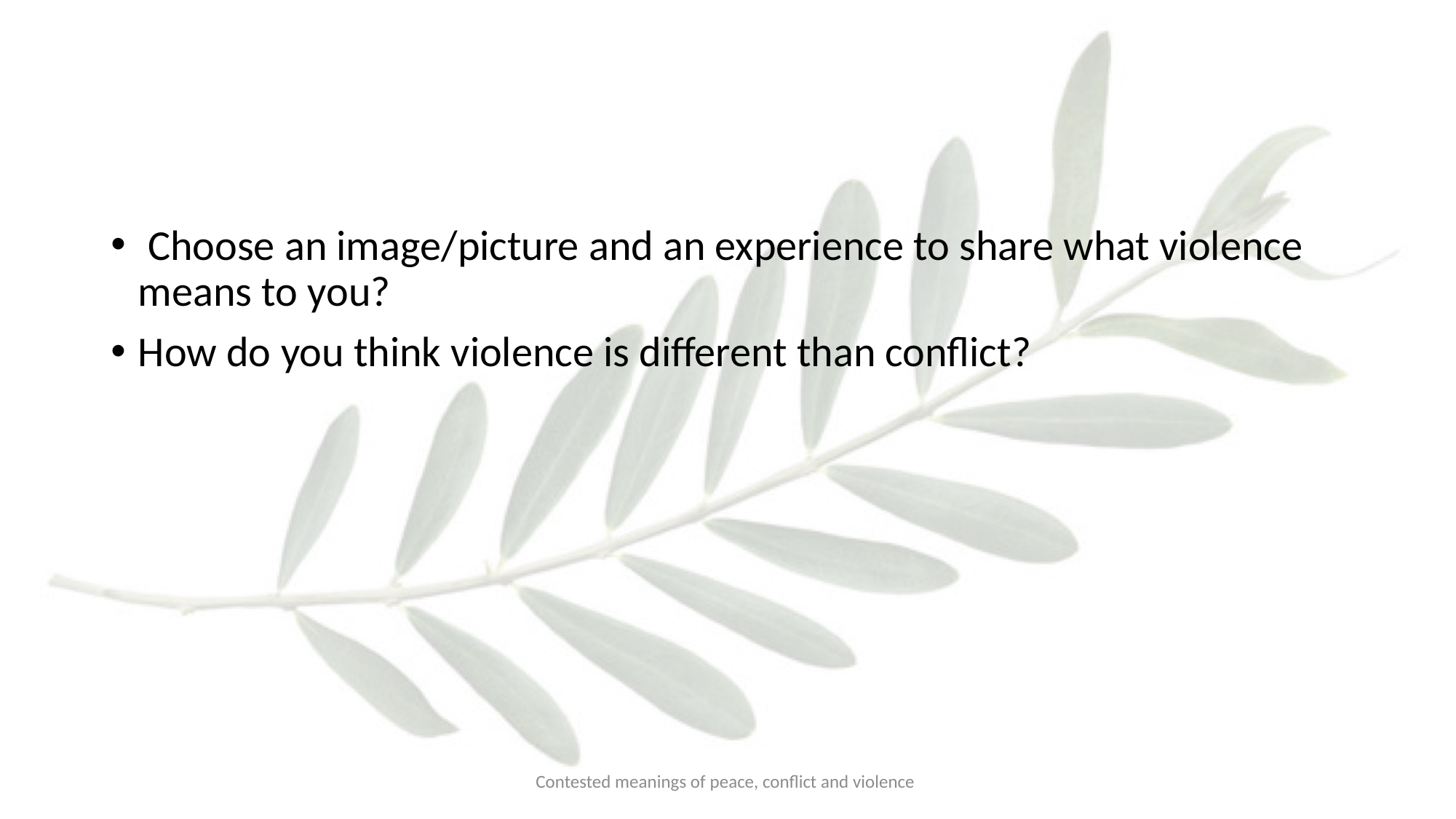

#
 Choose an image/picture and an experience to share what violence means to you?
How do you think violence is different than conflict?

Contested meanings of peace, conflict and violence